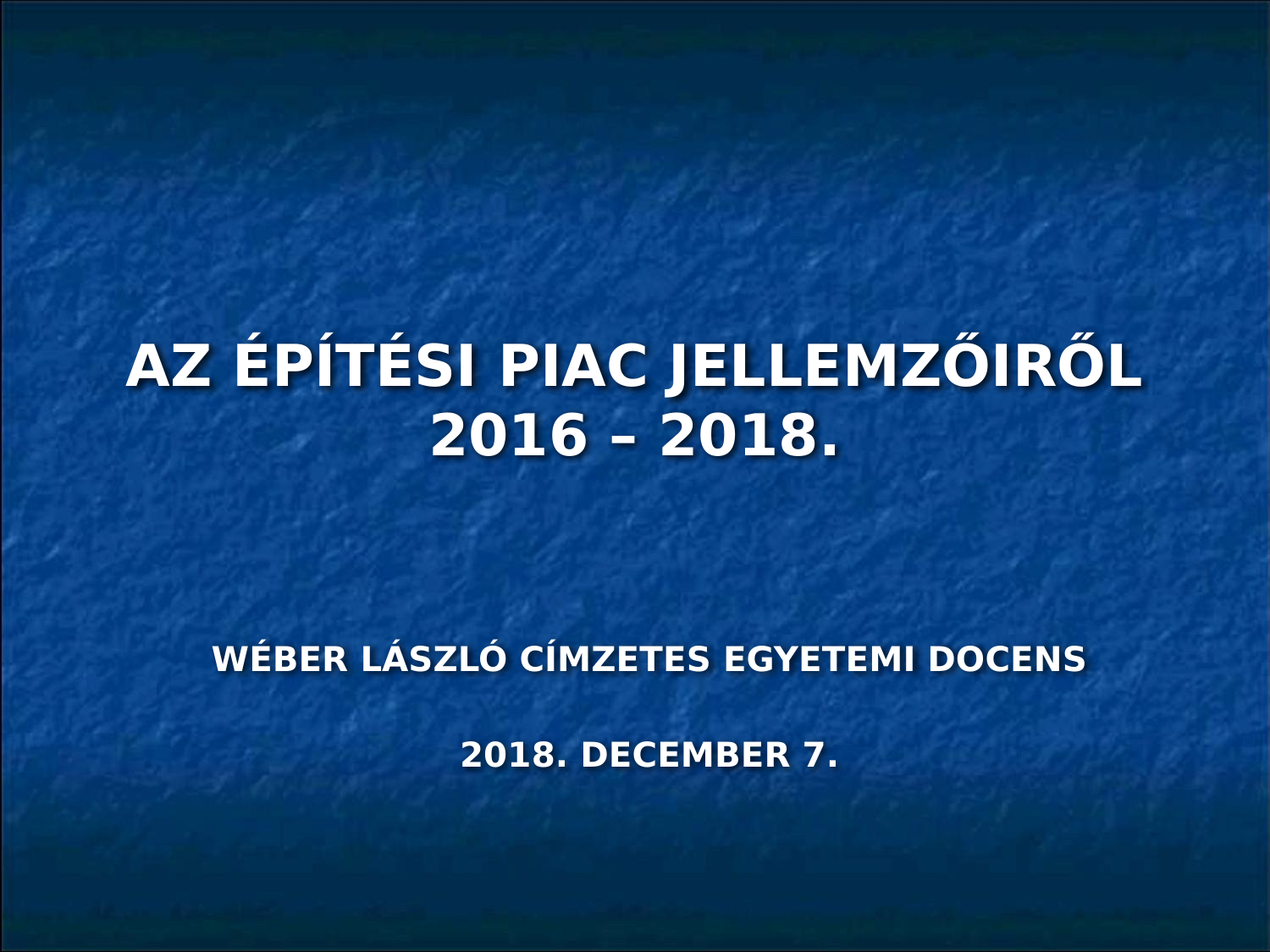

# AZ ÉPÍTÉSI PIAC JELLEMZŐIRŐL 2016 – 2018.

WÉBER LÁSZLÓ CÍMZETES EGYETEMI DOCENS

2018. DECEMBER 7.